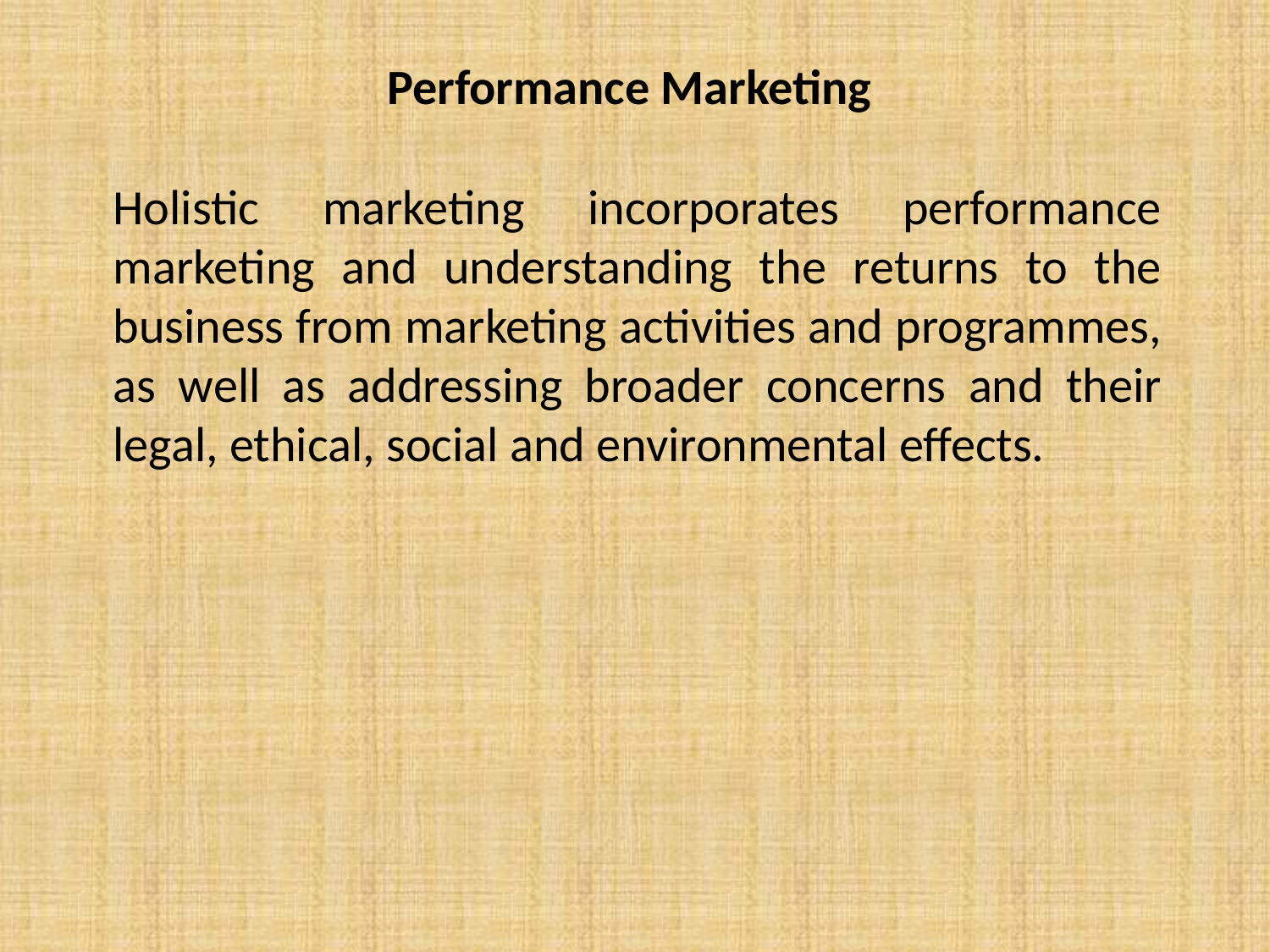

# Performance Marketing
	Holistic marketing incorporates performance marketing and understanding the returns to the business from marketing activities and programmes, as well as addressing broader concerns and their legal, ethical, social and environmental effects.